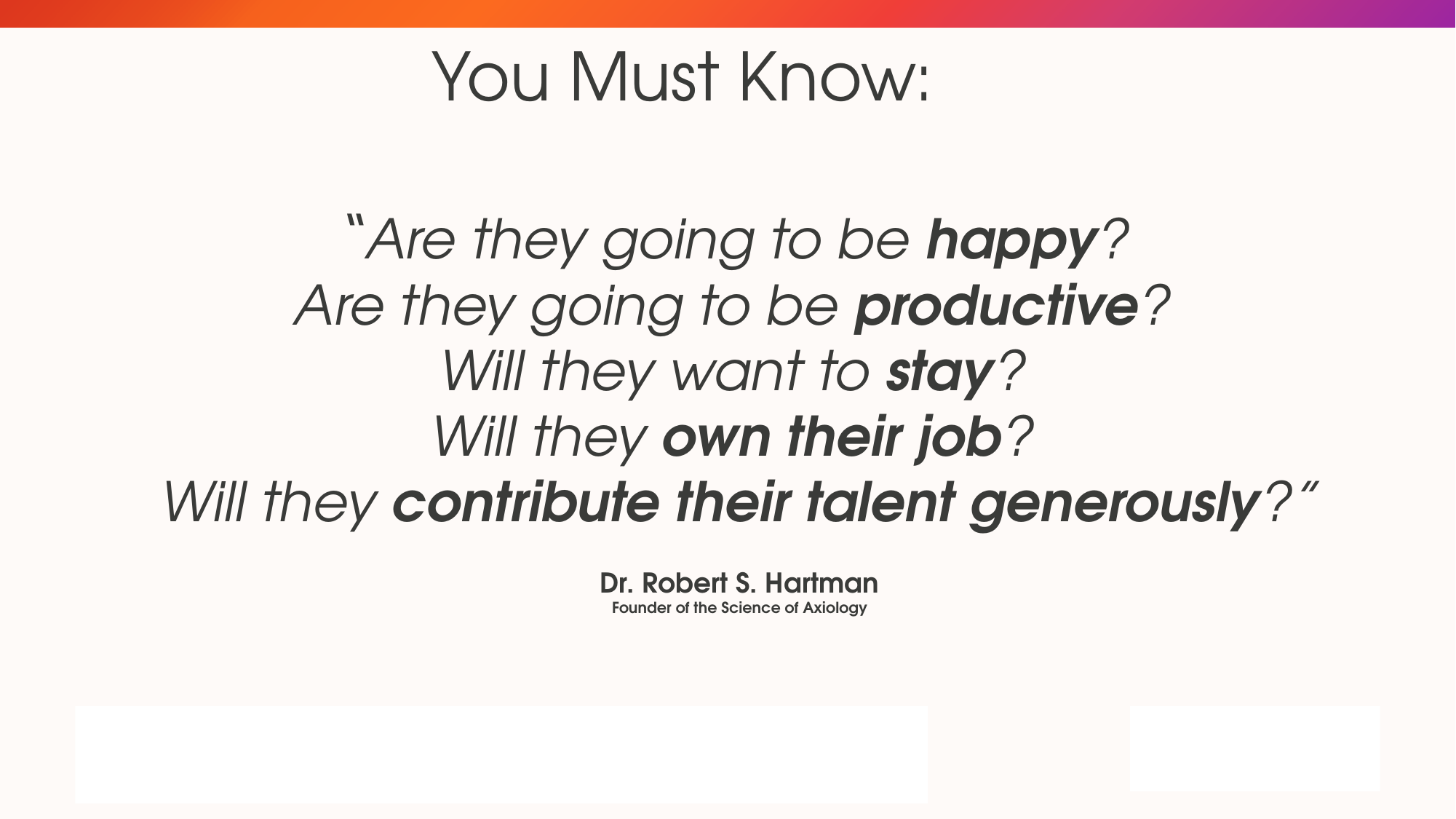

You Must Know:
“Are they going to be happy?
Are they going to be productive?
Will they want to stay?
Will they own their job?
Will they contribute their talent generously?”

Dr. Robert S. Hartman
Founder of the Science of Axiology